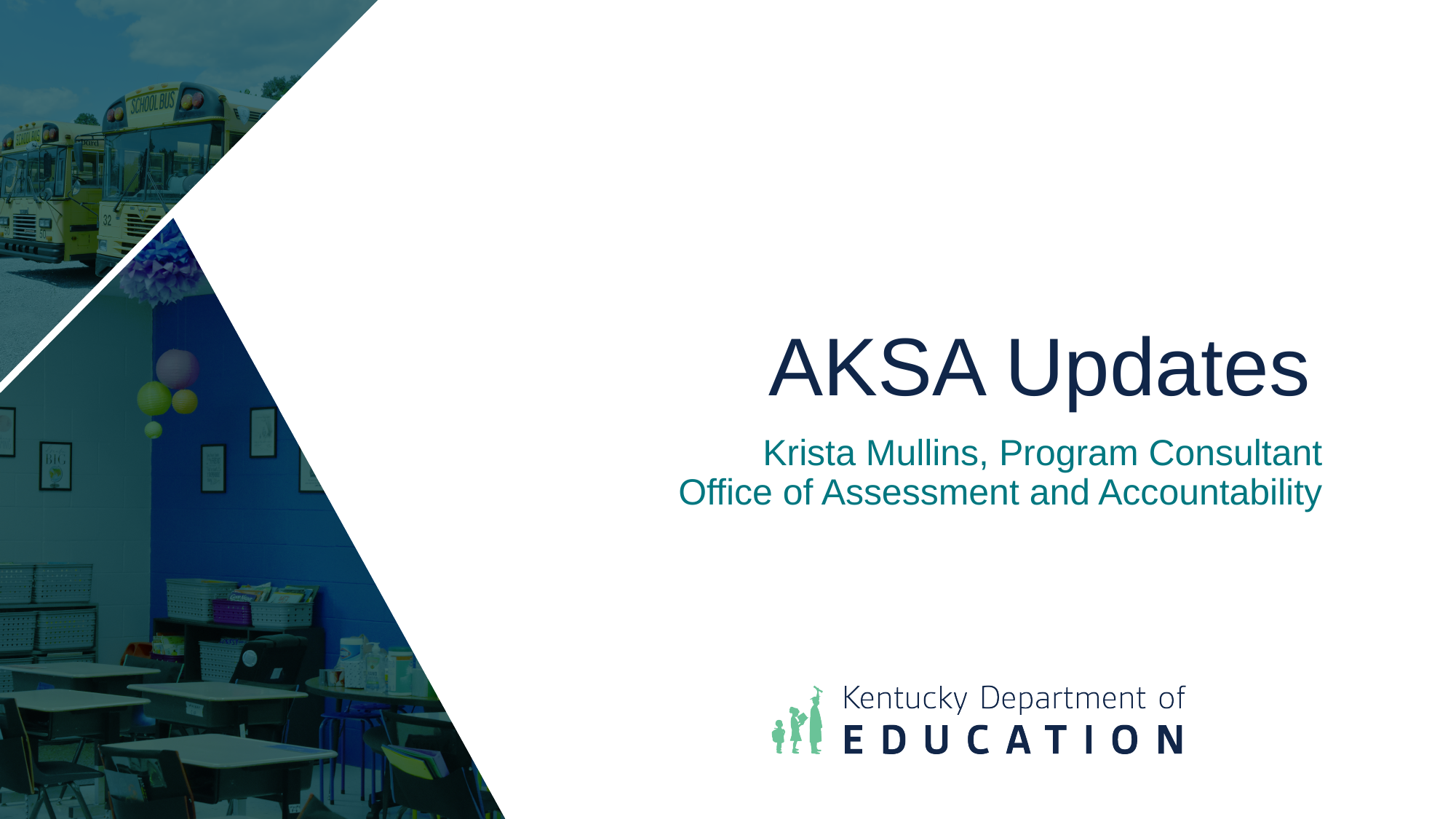

# AKSA Updates
Krista Mullins, Program Consultant
Office of Assessment and Accountability